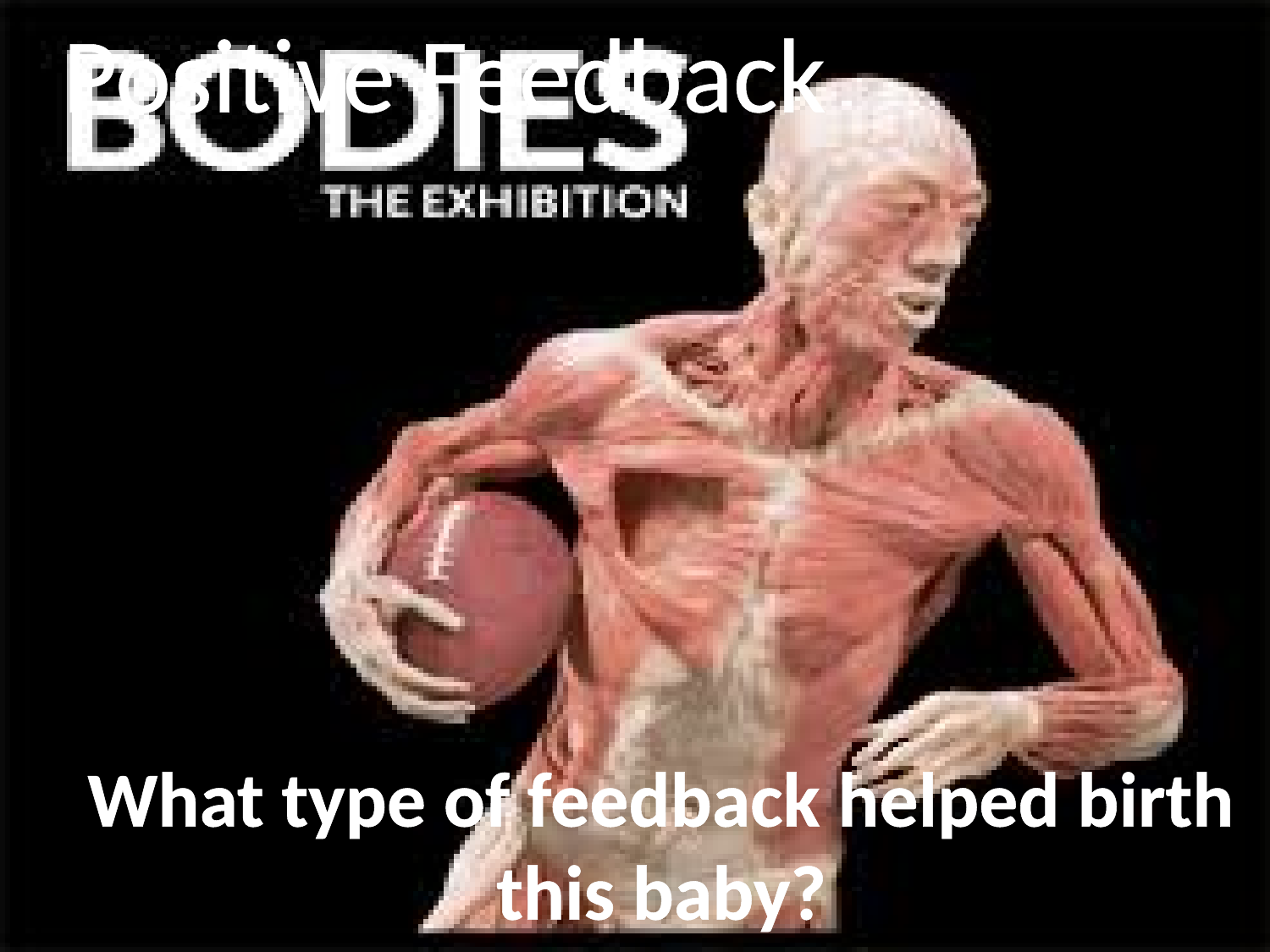

Positive Feedback

# What type of feedback helped birth this baby?